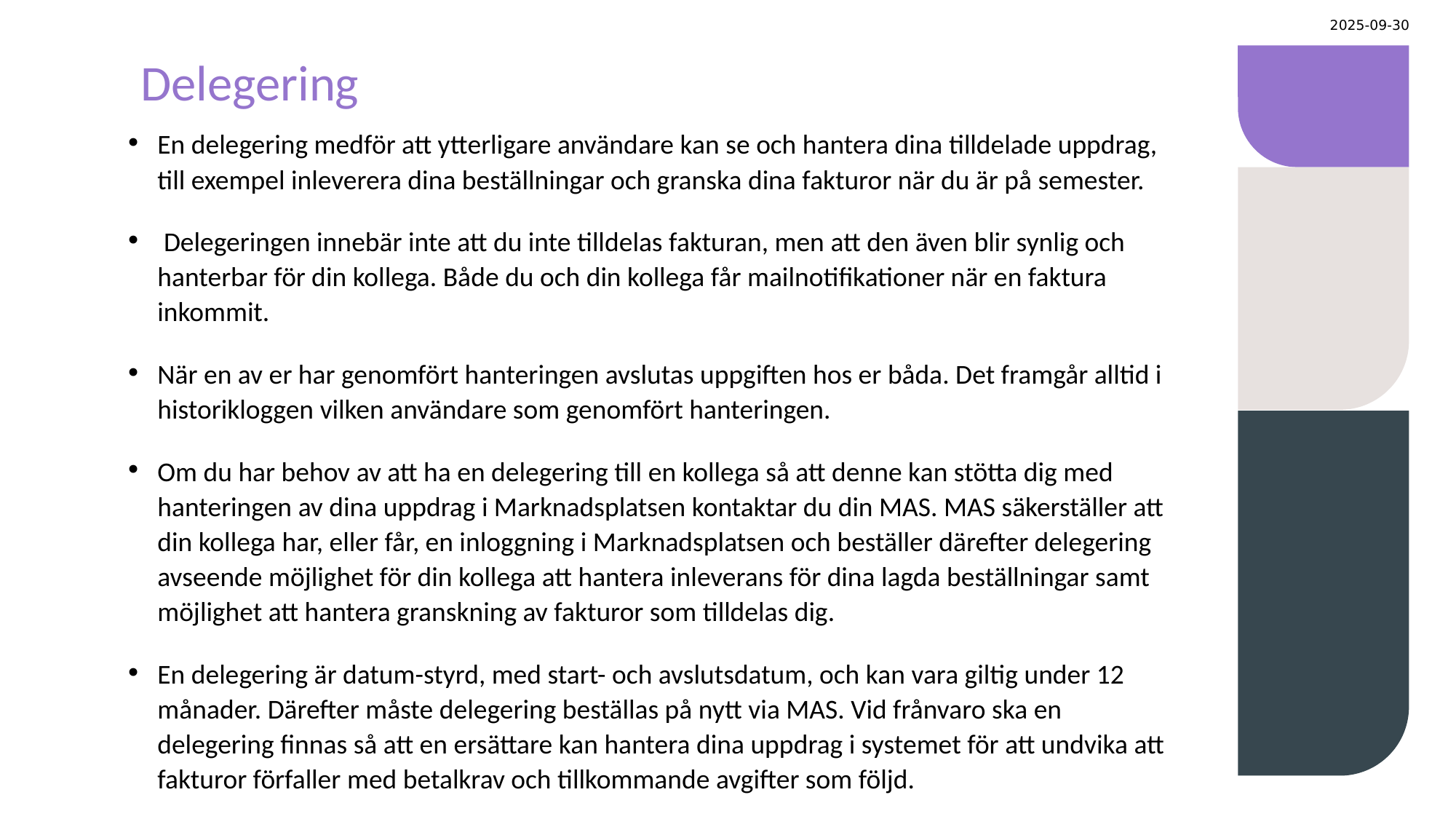

2025-09-30
# Delegering
En delegering medför att ytterligare användare kan se och hantera dina tilldelade uppdrag, till exempel inleverera dina beställningar och granska dina fakturor när du är på semester.
 Delegeringen innebär inte att du inte tilldelas fakturan, men att den även blir synlig och hanterbar för din kollega. Både du och din kollega får mailnotifikationer när en faktura inkommit.
När en av er har genomfört hanteringen avslutas uppgiften hos er båda. Det framgår alltid i historikloggen vilken användare som genomfört hanteringen.
Om du har behov av att ha en delegering till en kollega så att denne kan stötta dig med hanteringen av dina uppdrag i Marknadsplatsen kontaktar du din MAS. MAS säkerställer att din kollega har, eller får, en inloggning i Marknadsplatsen och beställer därefter delegering avseende möjlighet för din kollega att hantera inleverans för dina lagda beställningar samt möjlighet att hantera granskning av fakturor som tilldelas dig.
En delegering är datum-styrd, med start- och avslutsdatum, och kan vara giltig under 12 månader. Därefter måste delegering beställas på nytt via MAS. Vid frånvaro ska en delegering finnas så att en ersättare kan hantera dina uppdrag i systemet för att undvika att fakturor förfaller med betalkrav och tillkommande avgifter som följd.